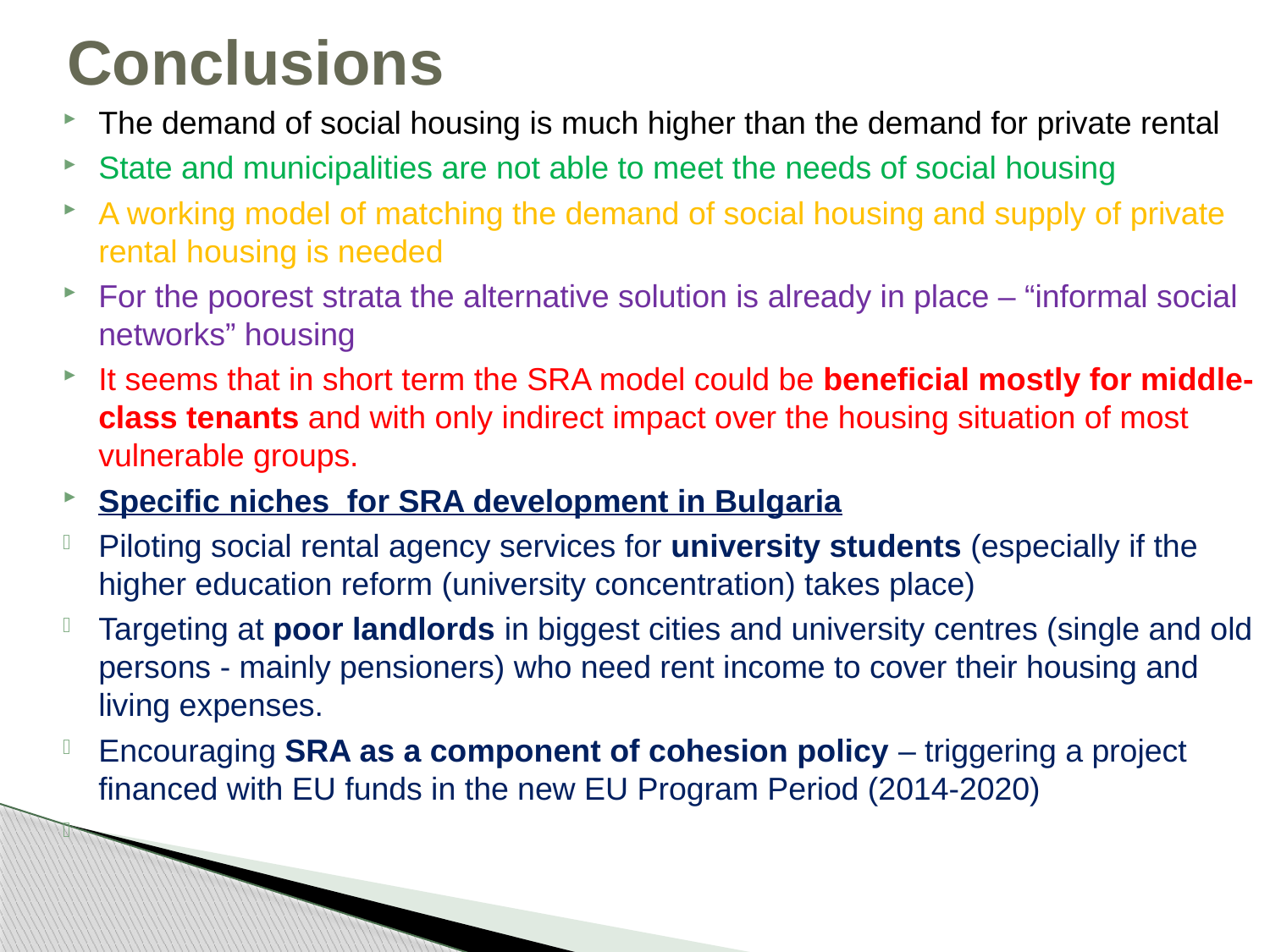

# Conclusions
The demand of social housing is much higher than the demand for private rental
State and municipalities are not able to meet the needs of social housing
A working model of matching the demand of social housing and supply of private rental housing is needed
For the poorest strata the alternative solution is already in place – “informal social networks” housing
It seems that in short term the SRA model could be beneficial mostly for middle-class tenants and with only indirect impact over the housing situation of most vulnerable groups.
Specific niches  for SRA development in Bulgaria
Piloting social rental agency services for university students (especially if the higher education reform (university concentration) takes place)
Targeting at poor landlords in biggest cities and university centres (single and old persons - mainly pensioners) who need rent income to cover their housing and living expenses.
Encouraging SRA as a component of cohesion policy – triggering a project financed with EU funds in the new EU Program Period (2014-2020)